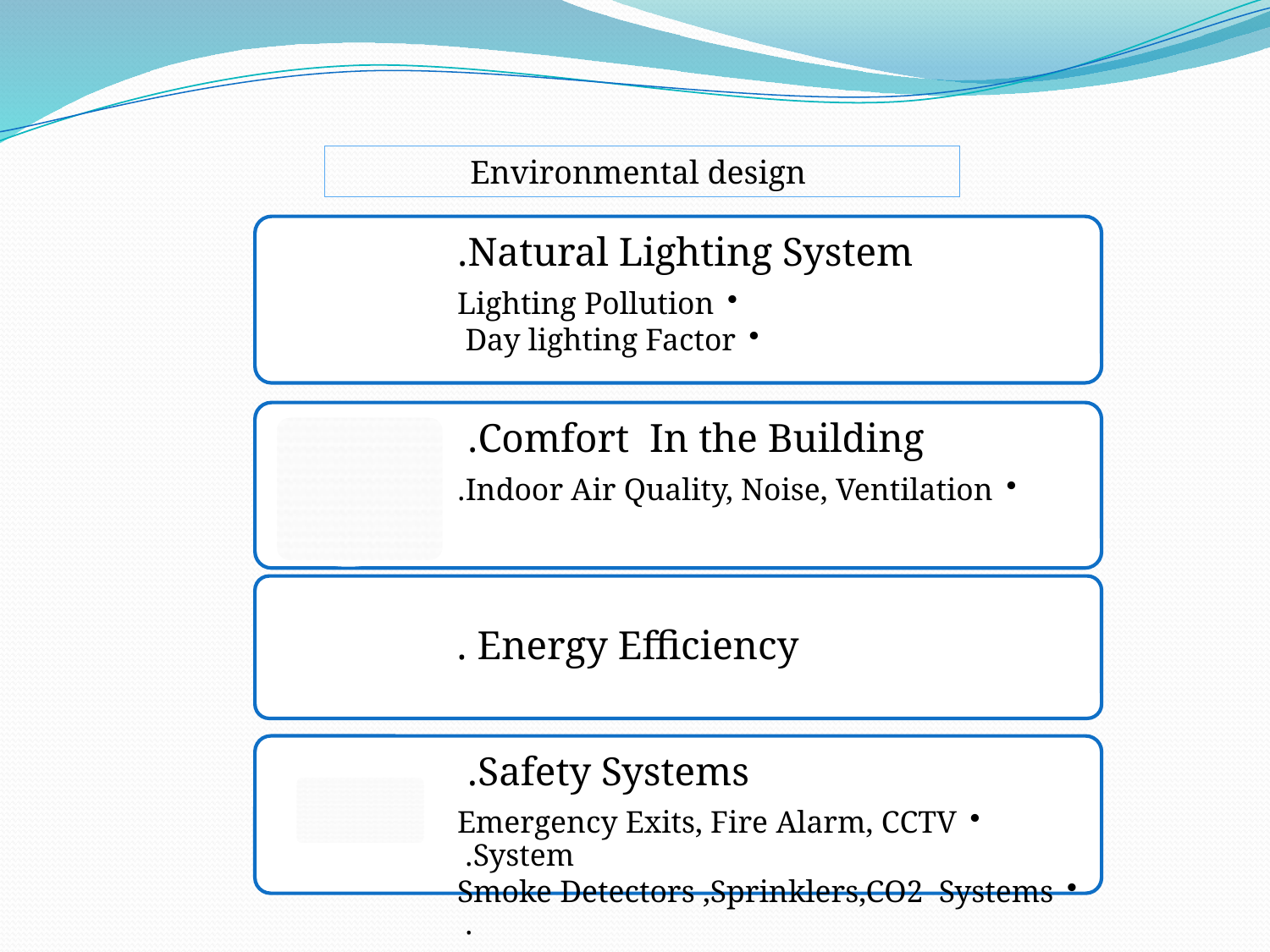

Environmental design
Safety Systems.
Emergency Exits, Fire Alarm, CCTV System.
Smoke Detectors ,Sprinklers,CO2  Systems .
Comfort  In the Building.
Indoor Air Quality, Noise, Ventilation.
Natural Lighting System.
Lighting Pollution
Day lighting Factor
Energy Efficiency .